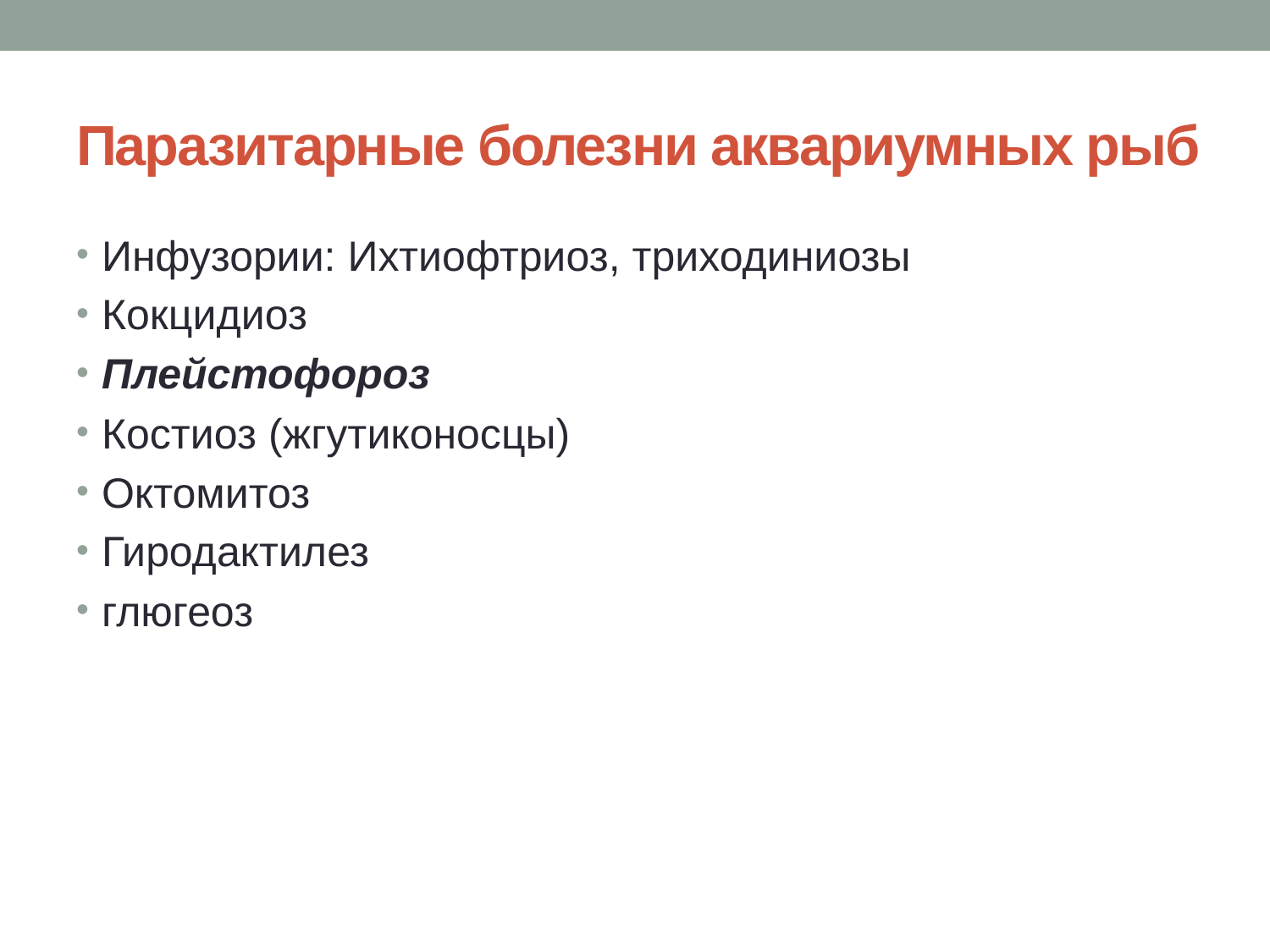

# Паразитарные болезни аквариумных рыб
Инфузории: Ихтиофтриоз, триходиниозы
Кокцидиоз
Плейстофороз
Костиоз (жгутиконосцы)
Октомитоз
Гиродактилез
глюгеоз